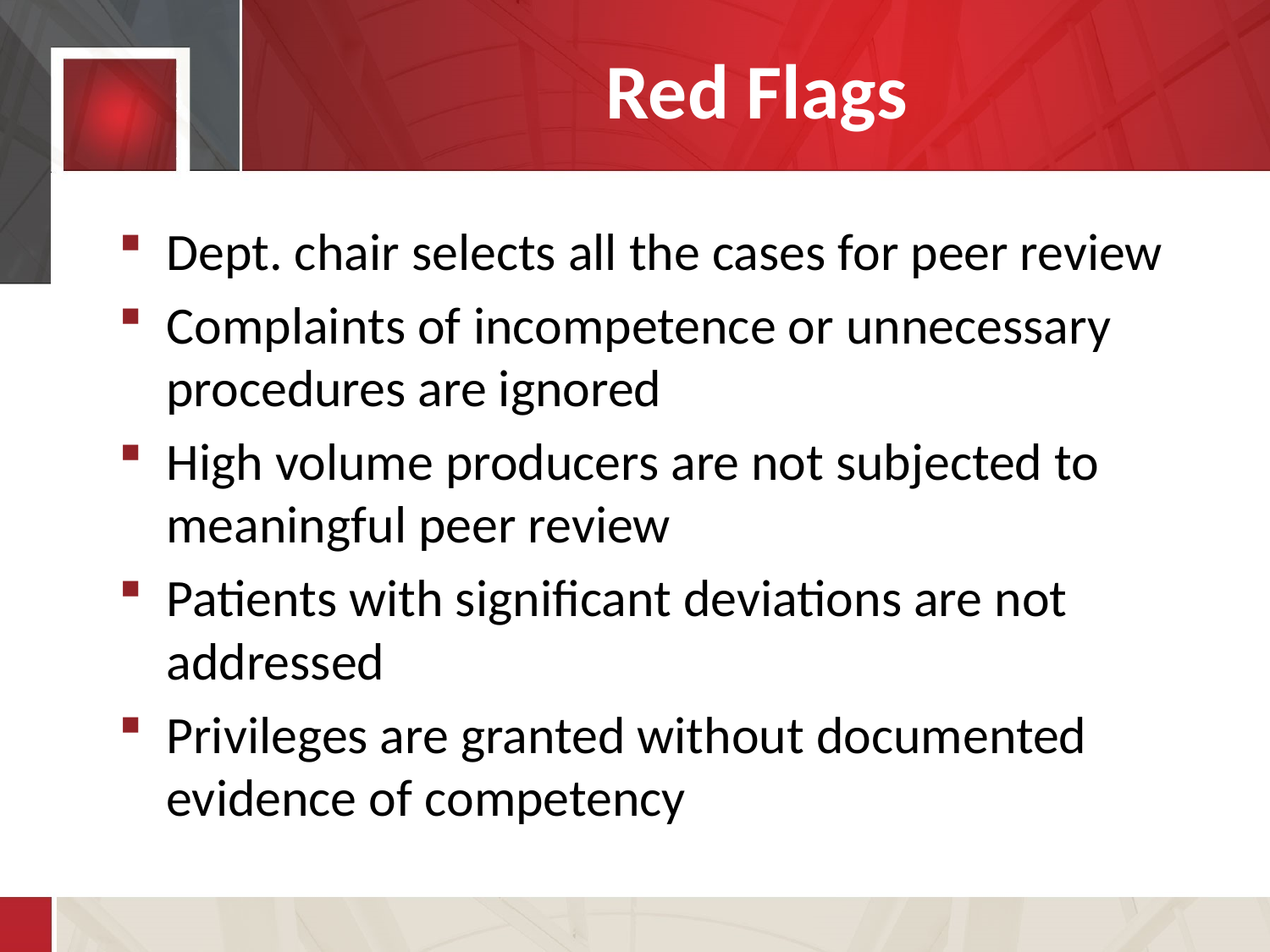

# Red Flags
Dept. chair selects all the cases for peer review
Complaints of incompetence or unnecessary procedures are ignored
High volume producers are not subjected to meaningful peer review
Patients with significant deviations are not addressed
Privileges are granted without documented evidence of competency